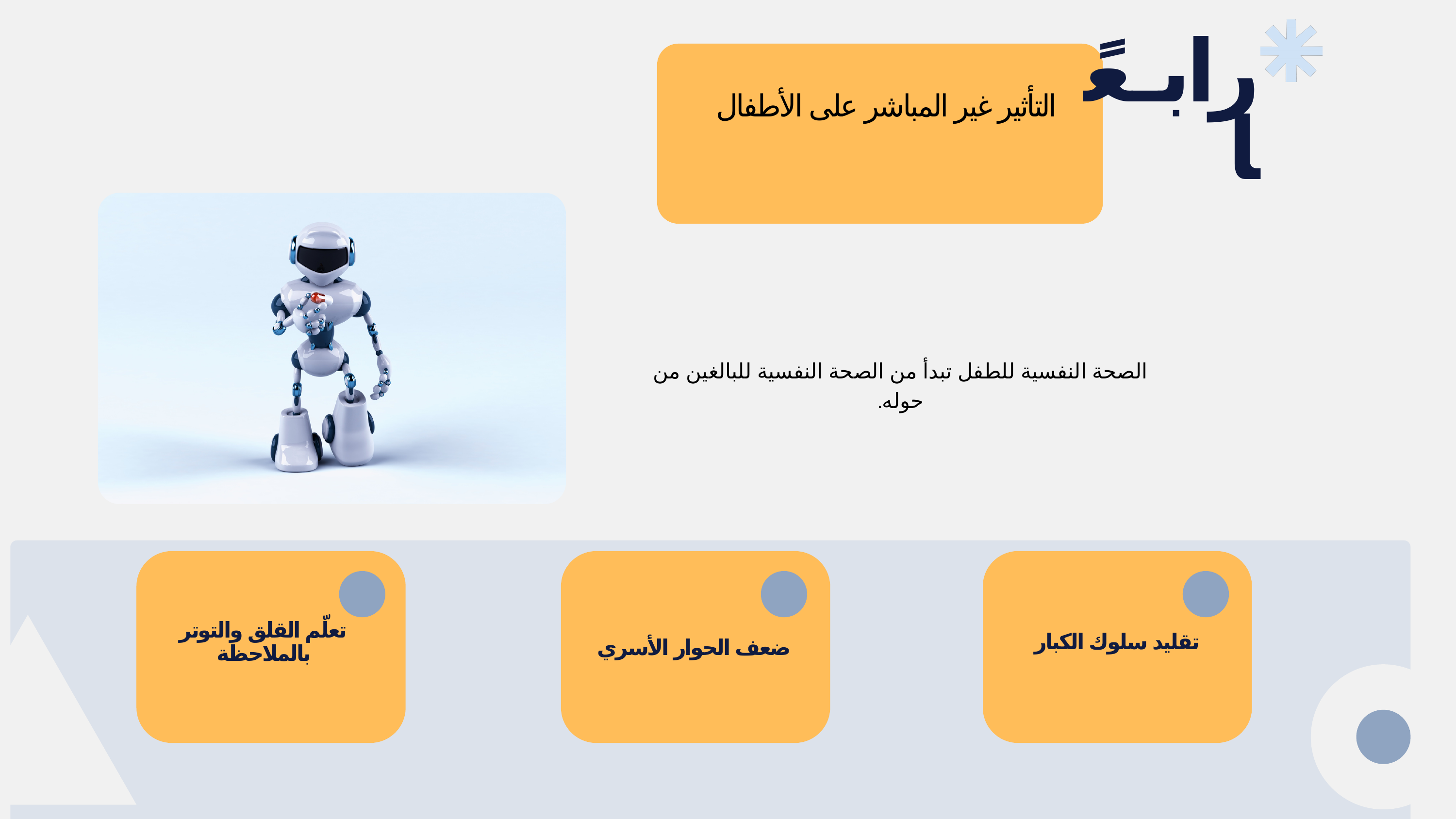

رابعًا

التأثير غير المباشر على الأطفال

الصحة النفسية للطفل تبدأ من الصحة النفسية للبالغين من حوله.

تعلّم القلق والتوتر بالملاحظة

تقليد سلوك الكبار

ضعف الحوار الأسري